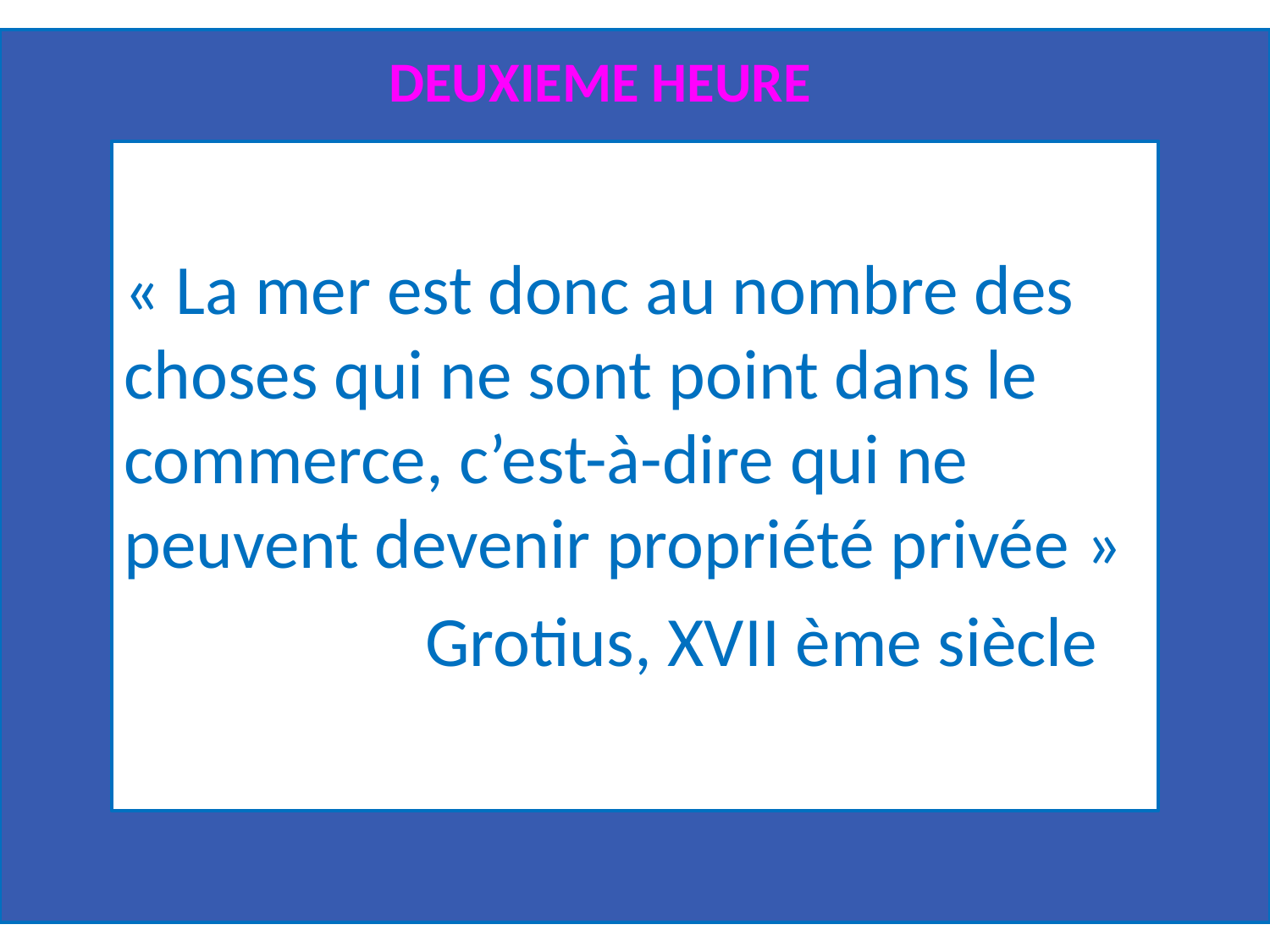

DEUXIEME HEURE
#

   « La mer est donc au nombre des choses qui ne sont point dans le commerce, c’est-à-dire qui ne peuvent devenir propriété privée »
                      Grotius, XVII ème siècle